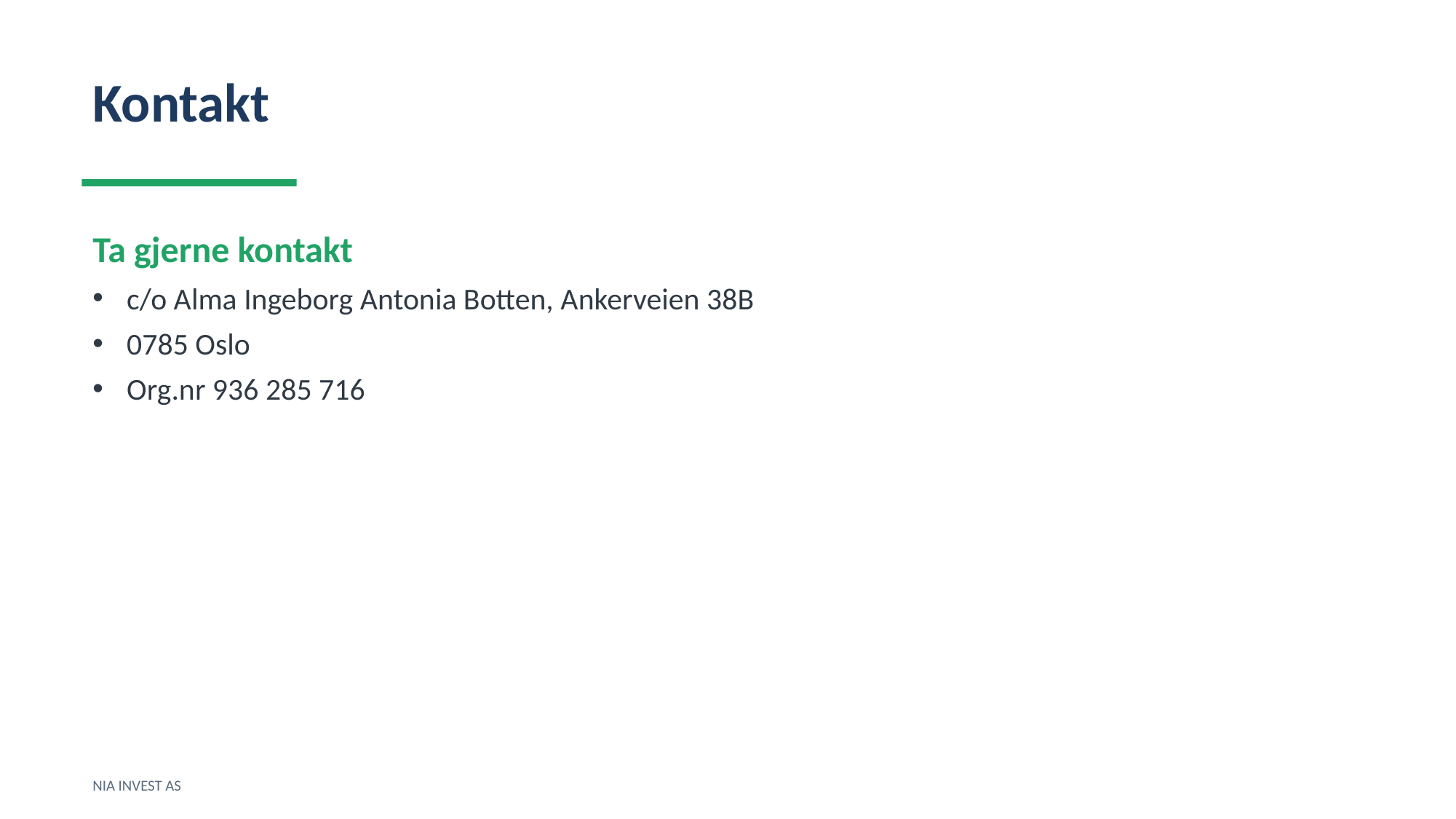

Kontakt

Ta gjerne kontakt
c/o Alma Ingeborg Antonia Botten, Ankerveien 38B
0785 Oslo
Org.nr 936 285 716
NIA INVEST AS